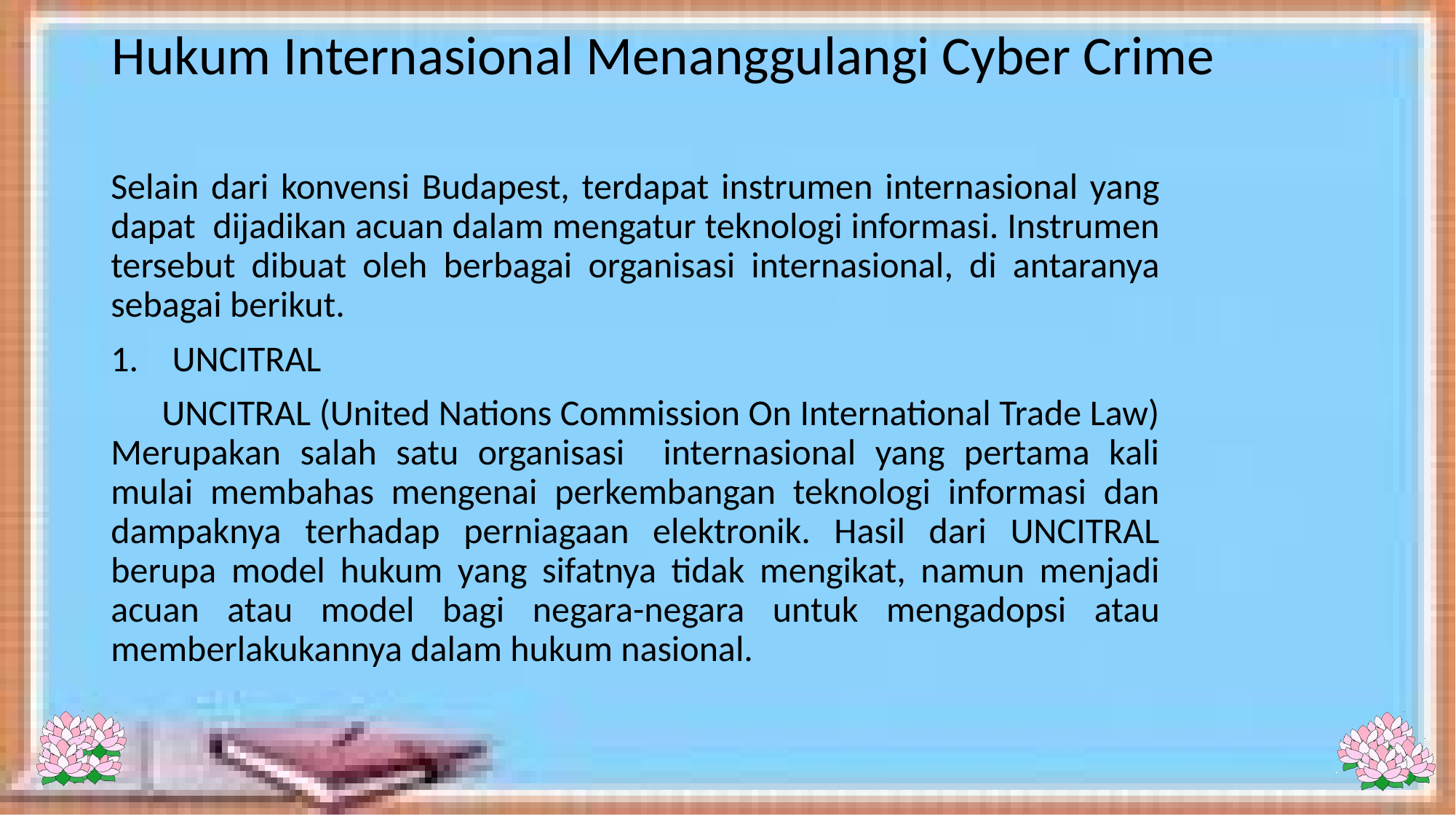

# Hukum Internasional Menanggulangi Cyber Crime
Selain dari konvensi Budapest, terdapat instrumen internasional yang dapat  dijadikan acuan dalam mengatur teknologi informasi. Instrumen tersebut dibuat oleh berbagai organisasi internasional, di antaranya sebagai berikut.
UNCITRAL
      UNCITRAL (United Nations Commission On International Trade Law) Merupakan salah satu organisasi  internasional yang pertama kali mulai membahas mengenai perkembangan teknologi informasi dan dampaknya terhadap perniagaan elektronik. Hasil dari UNCITRAL berupa model hukum yang sifatnya tidak mengikat, namun menjadi acuan atau model bagi negara-negara untuk mengadopsi atau memberlakukannya dalam hukum nasional.